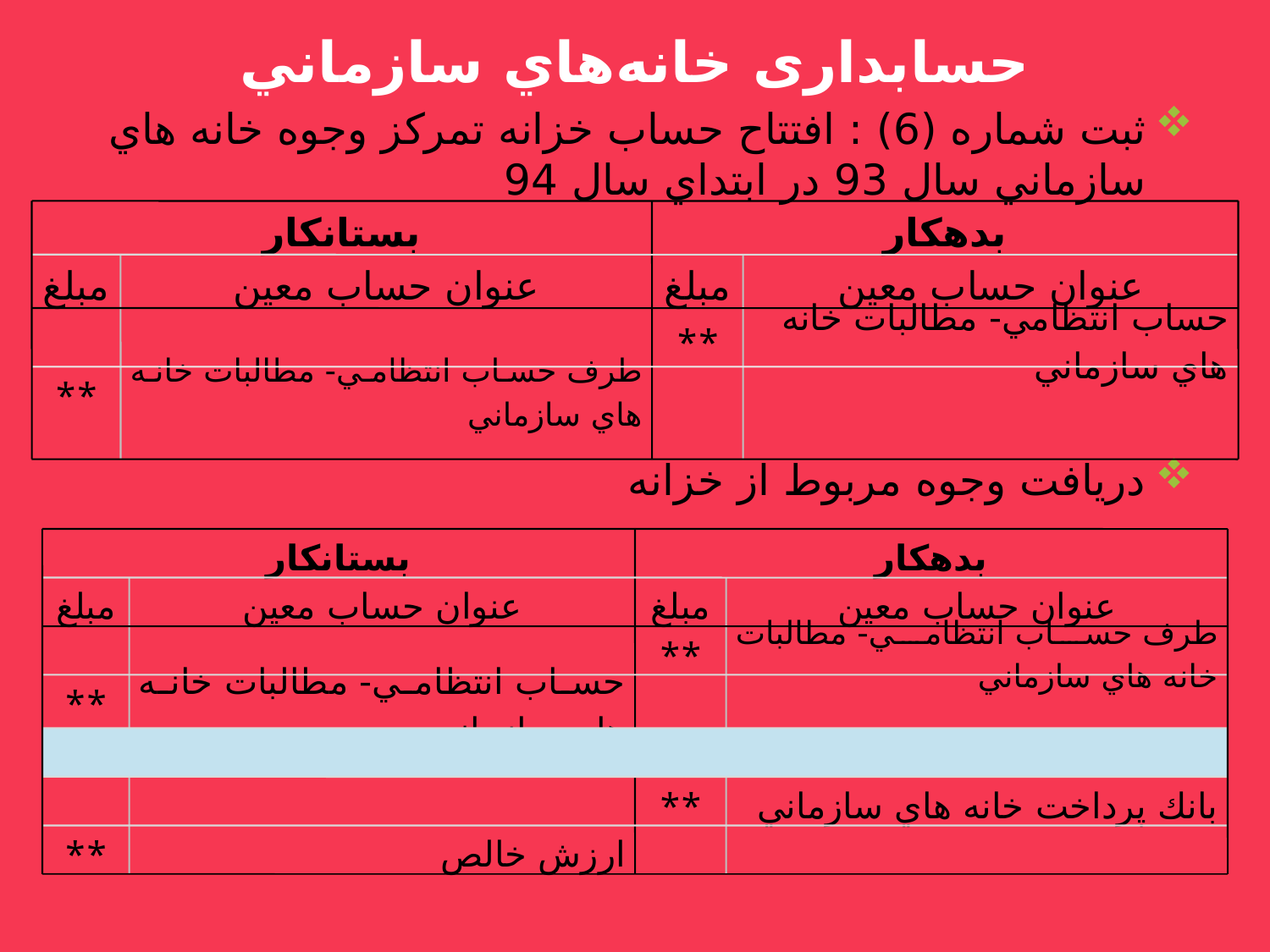

حسابداری خانه‌هاي سازماني
ثبت شماره (6) : افتتاح حساب خزانه تمركز وجوه خانه هاي سازماني سال 93 در ابتداي سال 94

دريافت وجوه مربوط از خزانه

بستانکار

بدهکار

مبلغ

عنوان حساب معين

مبلغ
عنوان حساب معين

**
حساب انتظامي- مطالبات خانه هاي سازماني
**

طرف حساب انتظامي- مطالبات خانه هاي سازماني

بستانكار

بدهکار

مبلغ

عنوان حساب معين

مبلغ
عنوان حساب معين

**
طرف حساب انتظامي- مطالبات خانه هاي سازماني
**

حساب انتظامي- مطالبات خانه هاي سازماني

**

بانك پرداخت خانه هاي سازماني

**

ارزش خالص